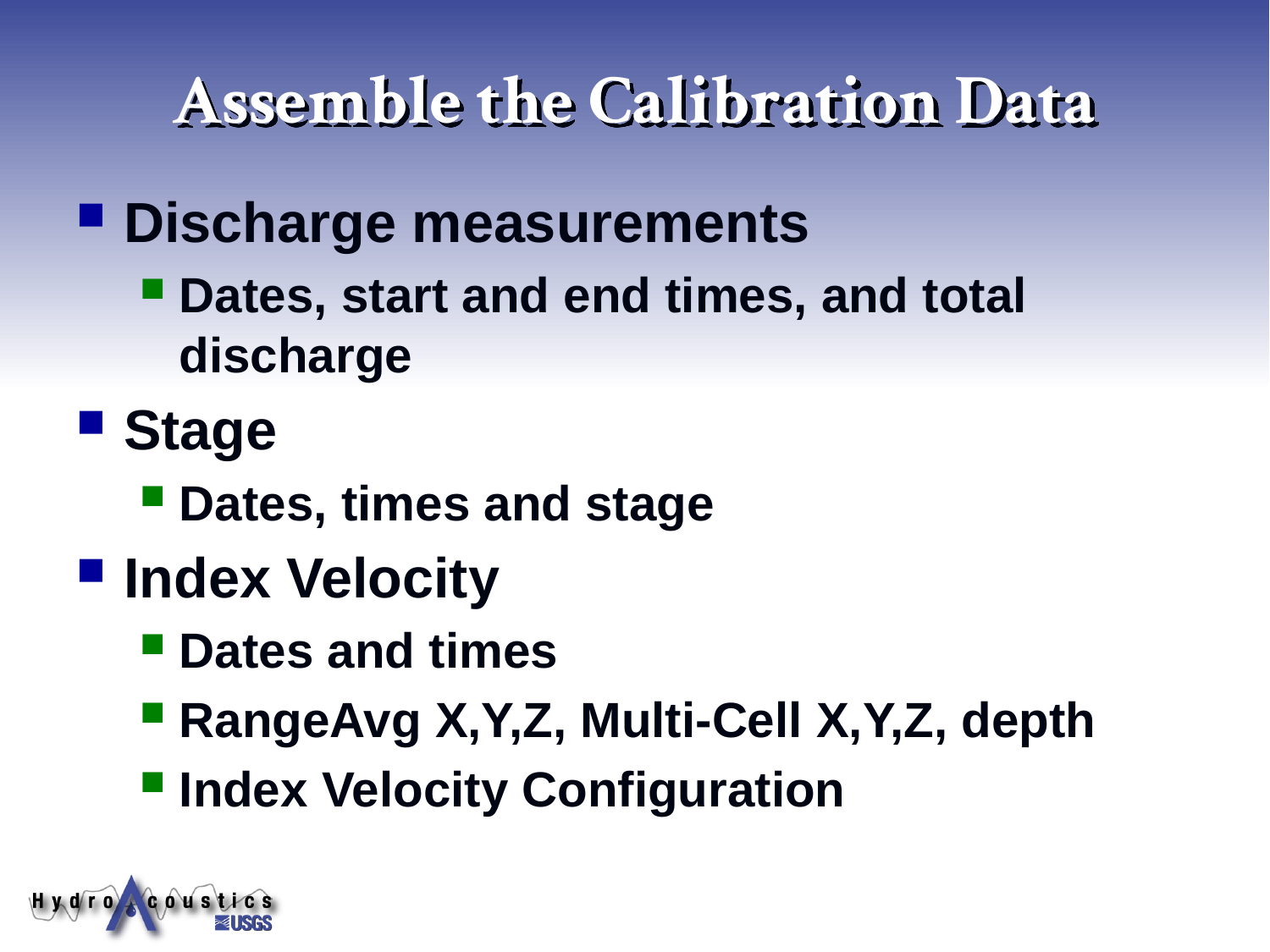

# Assemble the Calibration Data
Discharge measurements
Dates, start and end times, and total discharge
Stage
Dates, times and stage
Index Velocity
Dates and times
RangeAvg X,Y,Z, Multi-Cell X,Y,Z, depth
Index Velocity Configuration